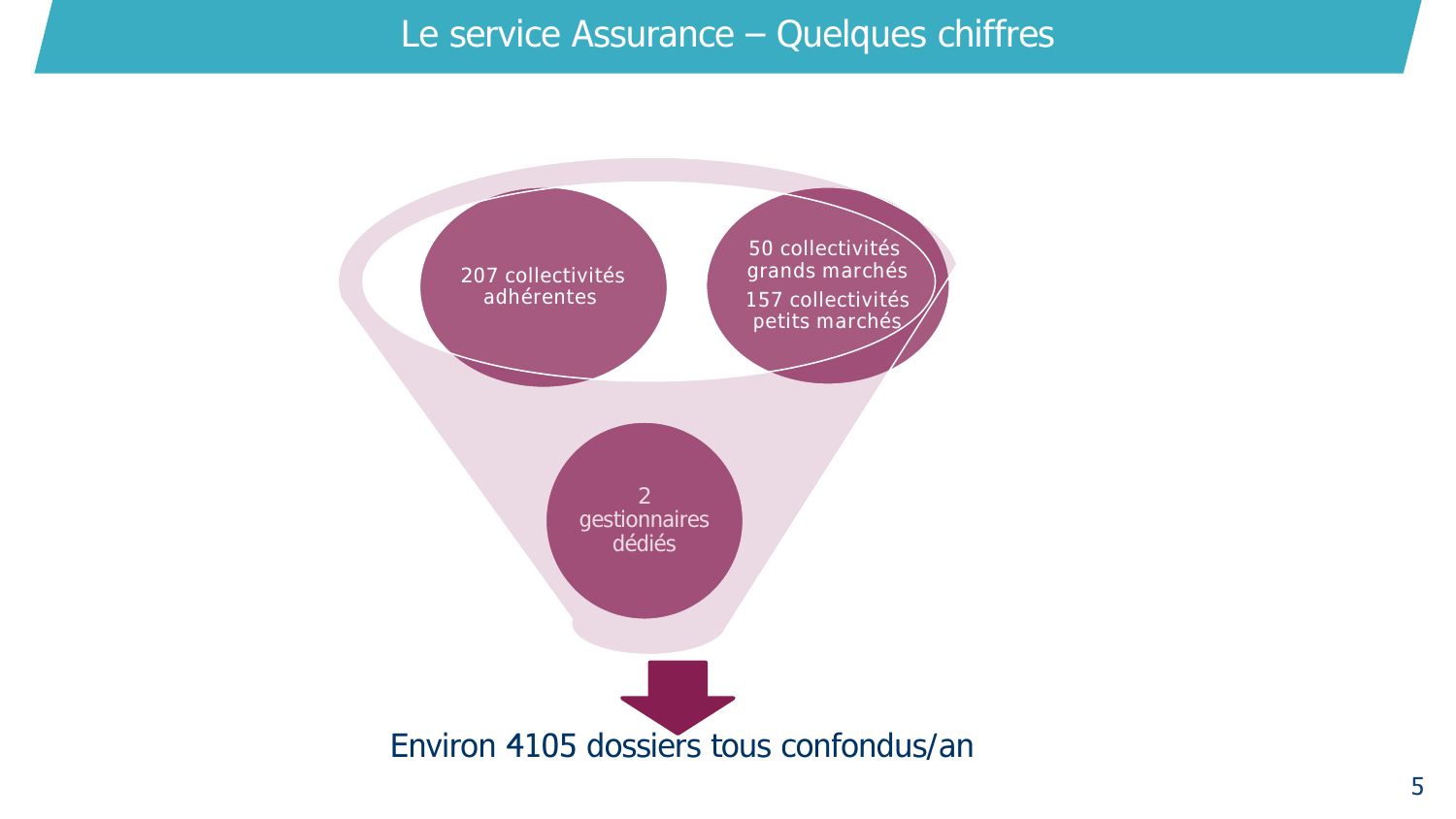

Le service Assurance – Quelques chiffres
Environ 4105 dossiers tous confondus/an
2 gestionnaires dédiés
50 collectivités  grands marchés
157 collectivités petits marchés
207 collectivités adhérentes
5